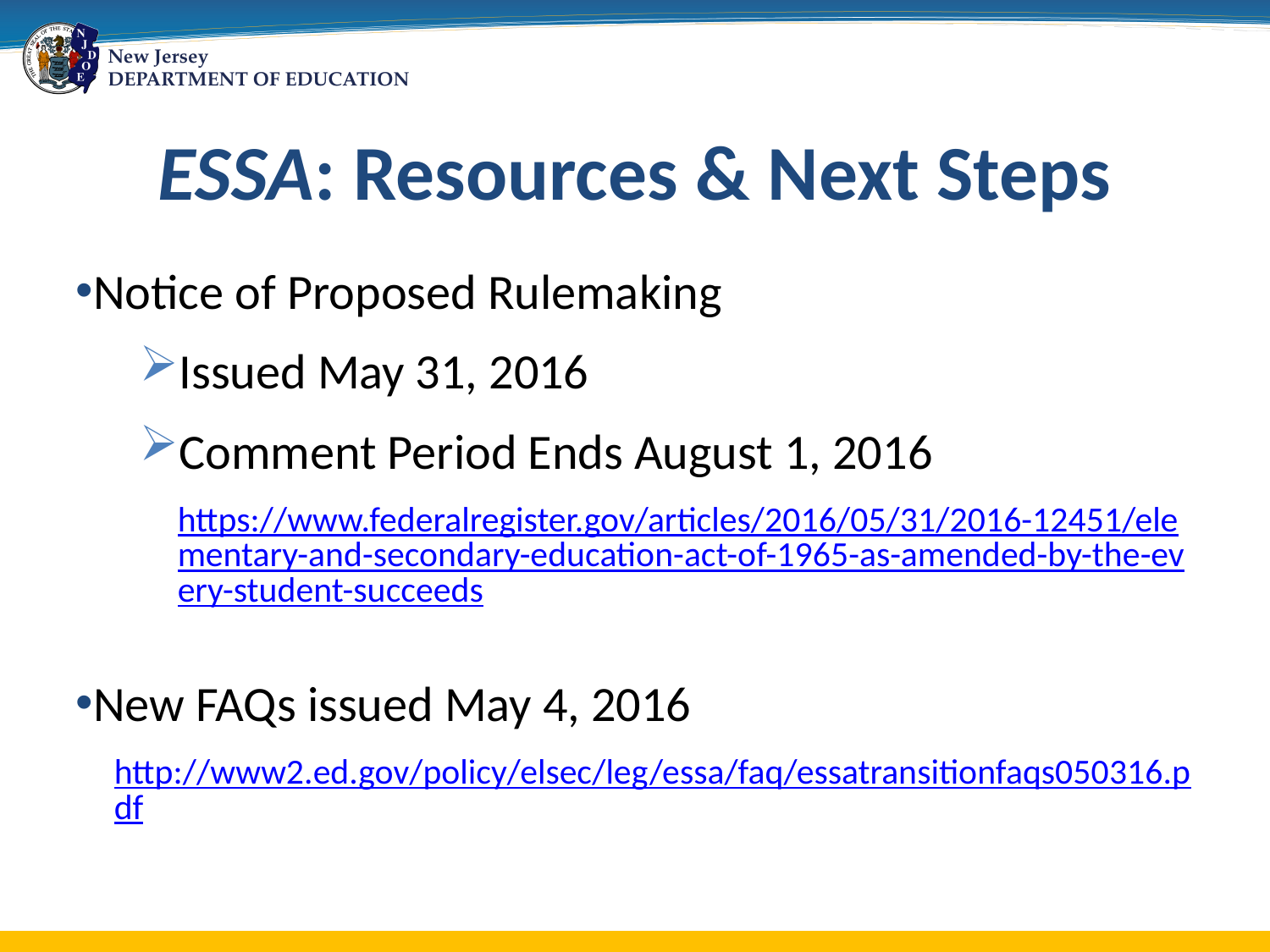

# ESSA: Resources & Next Steps
Notice of Proposed Rulemaking
Issued May 31, 2016
Comment Period Ends August 1, 2016
https://www.federalregister.gov/articles/2016/05/31/2016-12451/elementary-and-secondary-education-act-of-1965-as-amended-by-the-every-student-succeeds
New FAQs issued May 4, 2016
http://www2.ed.gov/policy/elsec/leg/essa/faq/essatransitionfaqs050316.pdf